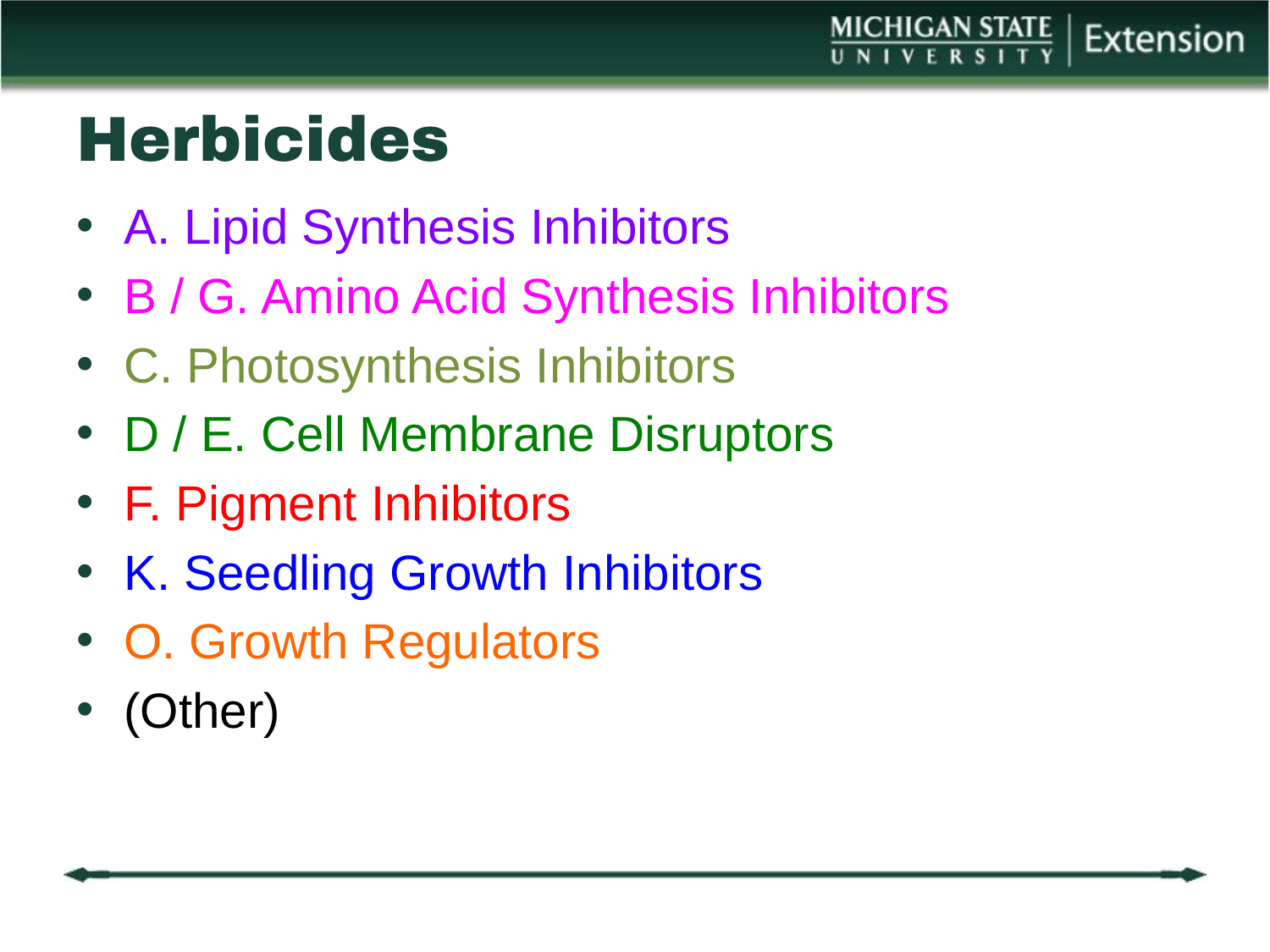

# Herbicides
A. Lipid Synthesis Inhibitors
B / G. Amino Acid Synthesis Inhibitors
C. Photosynthesis Inhibitors
D / E. Cell Membrane Disruptors
F. Pigment Inhibitors
K. Seedling Growth Inhibitors
O. Growth Regulators
(Other)